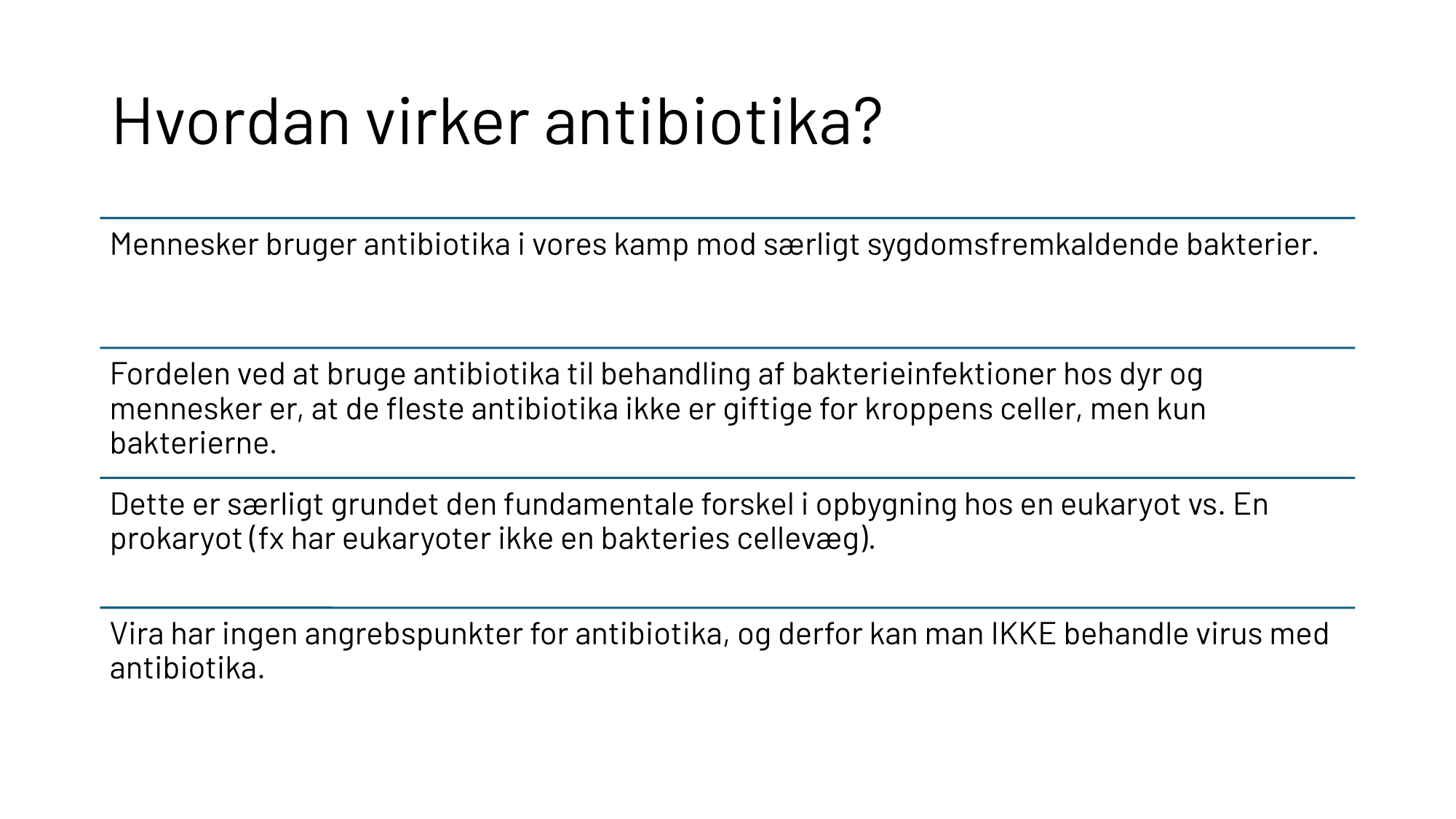

# Hvordan virker antibiotika?
Mennesker bruger antibiotika i vores kamp mod særligt sygdomsfremkaldende bakterier.
Fordelen ved at bruge antibiotika til behandling af bakterieinfektioner hos dyr og mennesker er, at de fleste antibiotika ikke er giftige for kroppens celler, men kun bakterierne.
Dette er særligt grundet den fundamentale forskel i opbygning hos en eukaryot vs. En prokaryot (fx har eukaryoter ikke en bakteries cellevæg).
Vira har ingen angrebspunkter for antibiotika, og derfor kan man IKKE behandle virus med antibiotika.